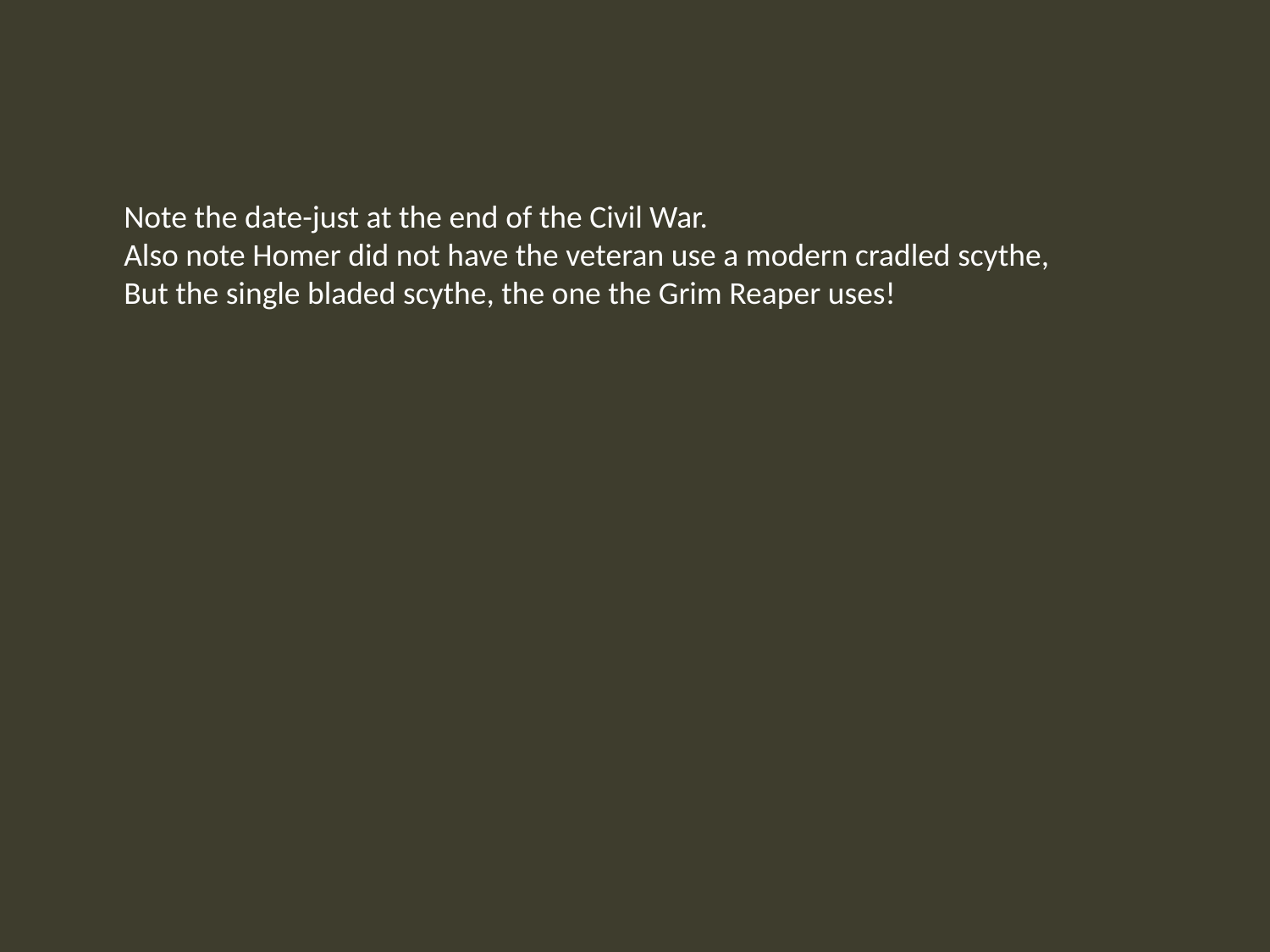

Note the date-just at the end of the Civil War.
Also note Homer did not have the veteran use a modern cradled scythe,
But the single bladed scythe, the one the Grim Reaper uses!